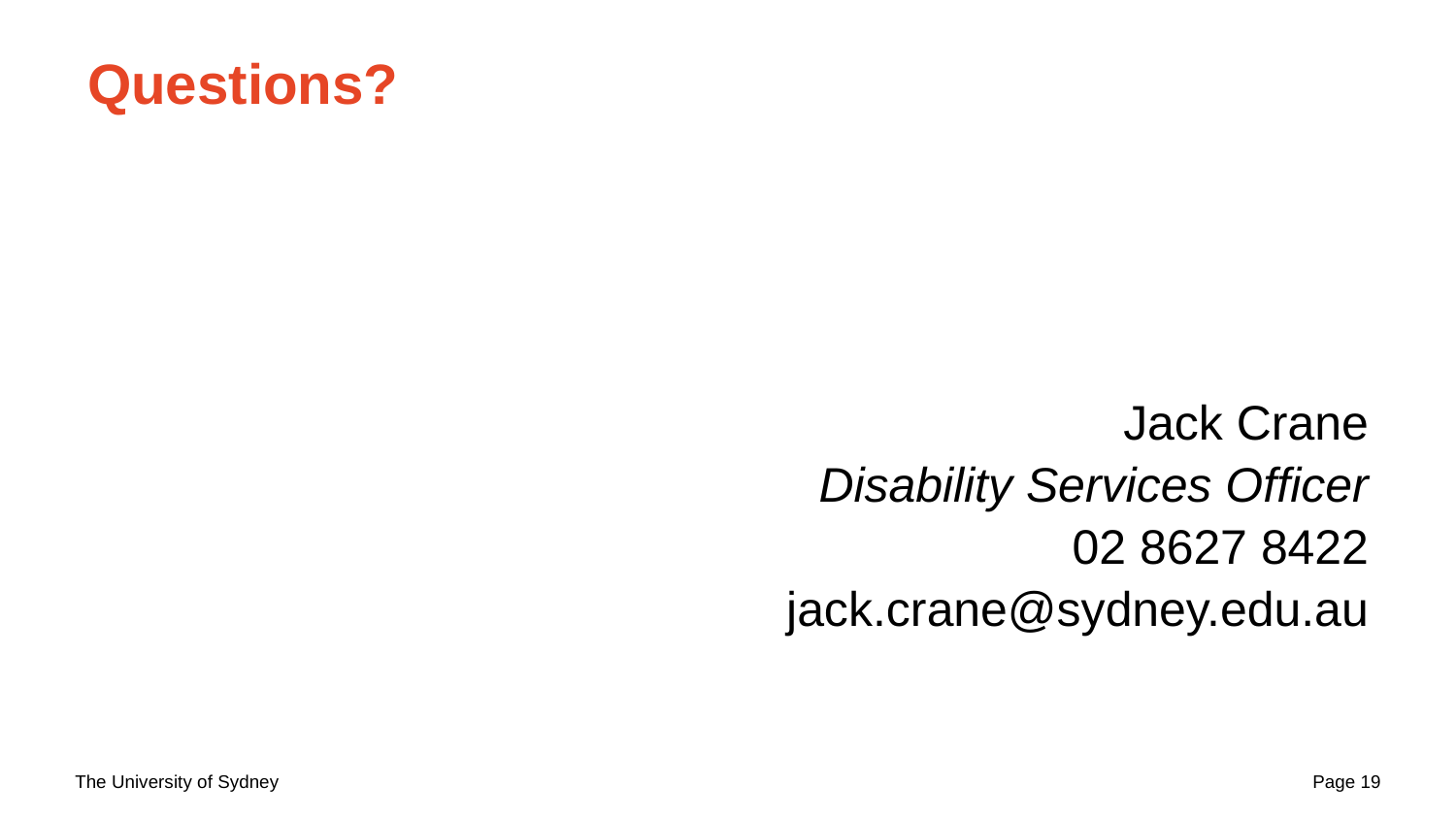

# Questions?

Jack Crane
Disability Services Officer
02 8627 8422
jack.crane@sydney.edu.au